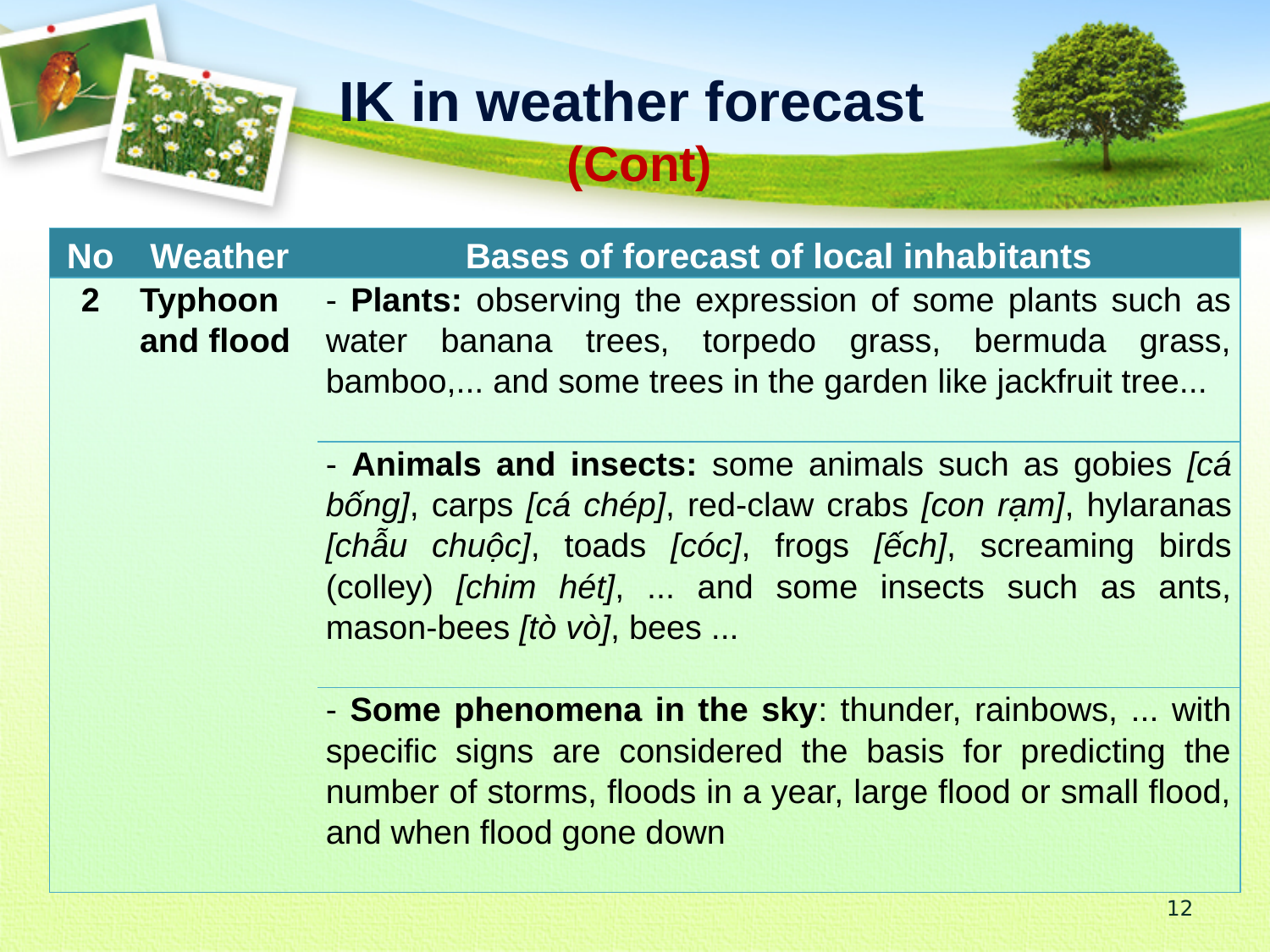

IK in weather forecast
(Cont)
| No | Weather | Bases of forecast of local inhabitants |
| --- | --- | --- |
| 2 | Typhoon and flood | - Plants: observing the expression of some plants such as water banana trees, torpedo grass, bermuda grass, bamboo,... and some trees in the garden like jackfruit tree... |
|  |  | - Animals and insects: some animals such as gobies [cá bống], carps [cá chép], red-claw crabs [con rạm], hylaranas [chẫu chuộc], toads [cóc], frogs [ếch], screaming birds (colley) [chim hét], ... and some insects such as ants, mason-bees [tò vò], bees ... |
|  |  | - Some phenomena in the sky: thunder, rainbows, ... with specific signs are considered the basis for predicting the number of storms, floods in a year, large flood or small flood, and when flood gone down |
12